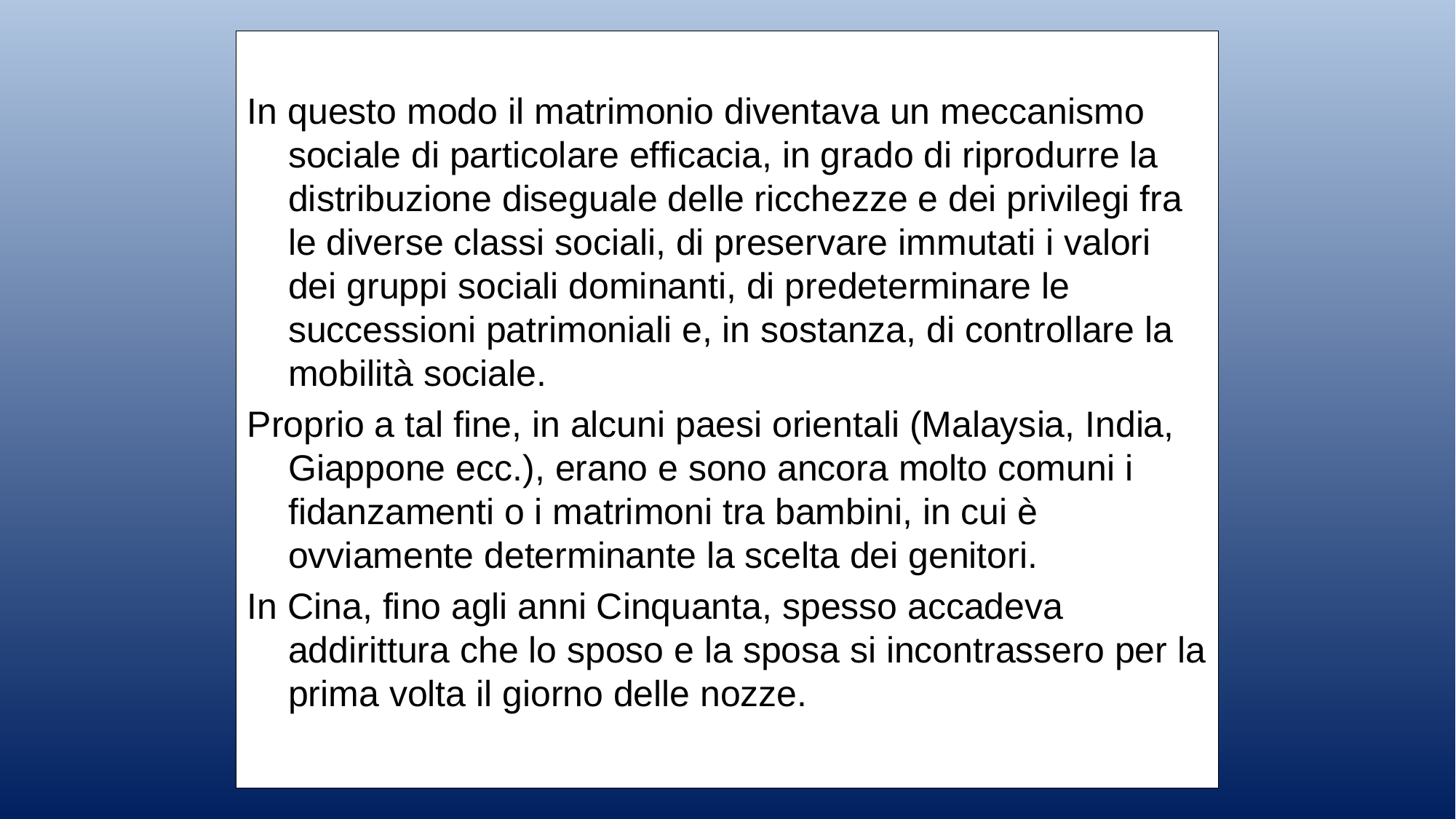

In questo modo il matrimonio diventava un meccanismo sociale di particolare efficacia, in grado di riprodurre la distribuzione diseguale delle ricchezze e dei privilegi fra le diverse classi sociali, di preservare immutati i valori dei gruppi sociali dominanti, di predeterminare le successioni patrimoniali e, in sostanza, di controllare la mobilità sociale.
Proprio a tal fine, in alcuni paesi orientali (Malaysia, India, Giappone ecc.), erano e sono ancora molto comuni i fidanzamenti o i matrimoni tra bambini, in cui è ovviamente determinante la scelta dei genitori.
In Cina, fino agli anni Cinquanta, spesso accadeva addirittura che lo sposo e la sposa si incontrassero per la prima volta il giorno delle nozze.